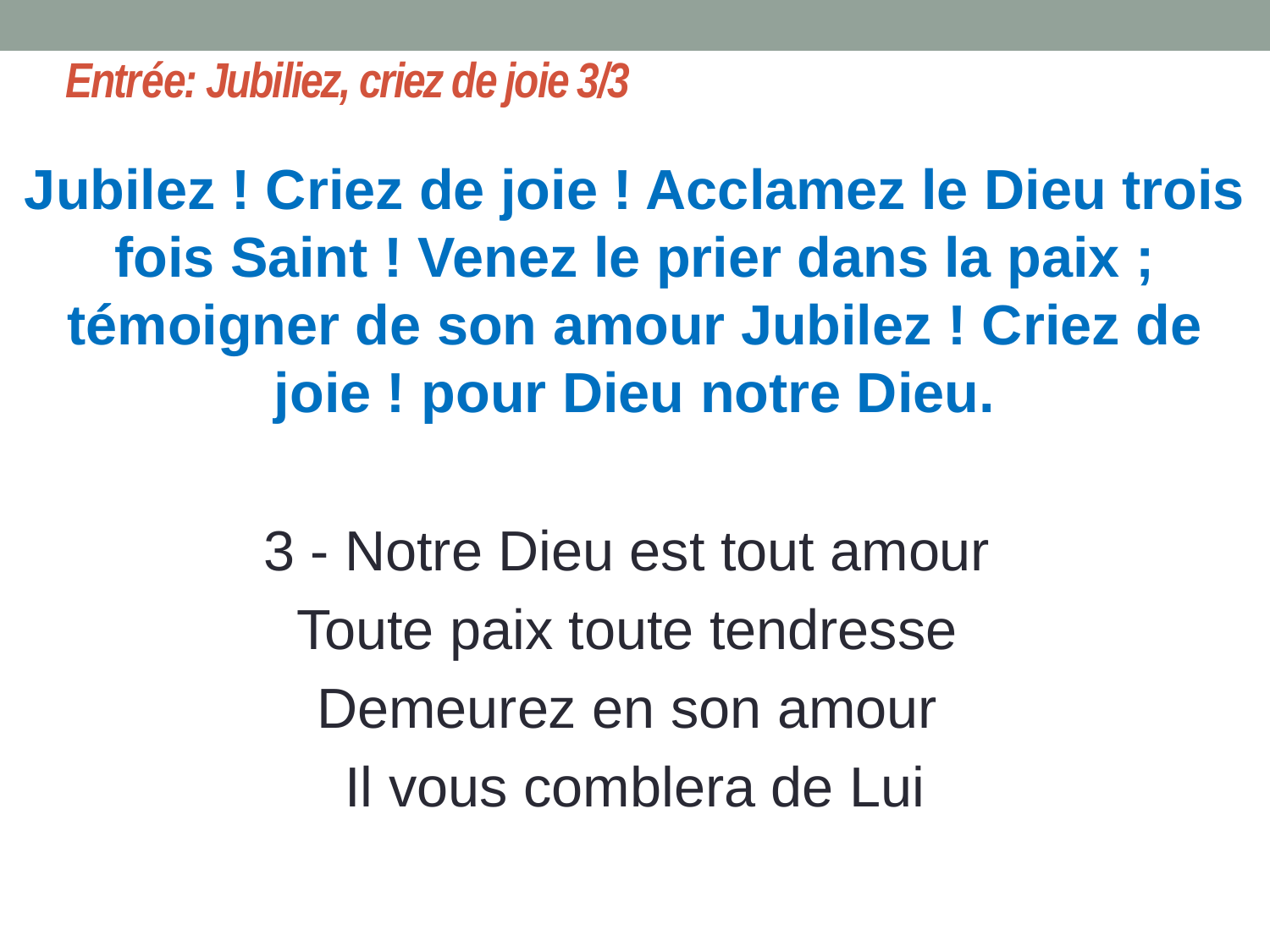

# Entrée: Jubiliez, criez de joie 3/3
Jubilez ! Criez de joie ! Acclamez le Dieu trois fois Saint ! Venez le prier dans la paix ; témoigner de son amour Jubilez ! Criez de joie ! pour Dieu notre Dieu.

3 - Notre Dieu est tout amour
Toute paix toute tendresse
Demeurez en son amour
Il vous comblera de Lui